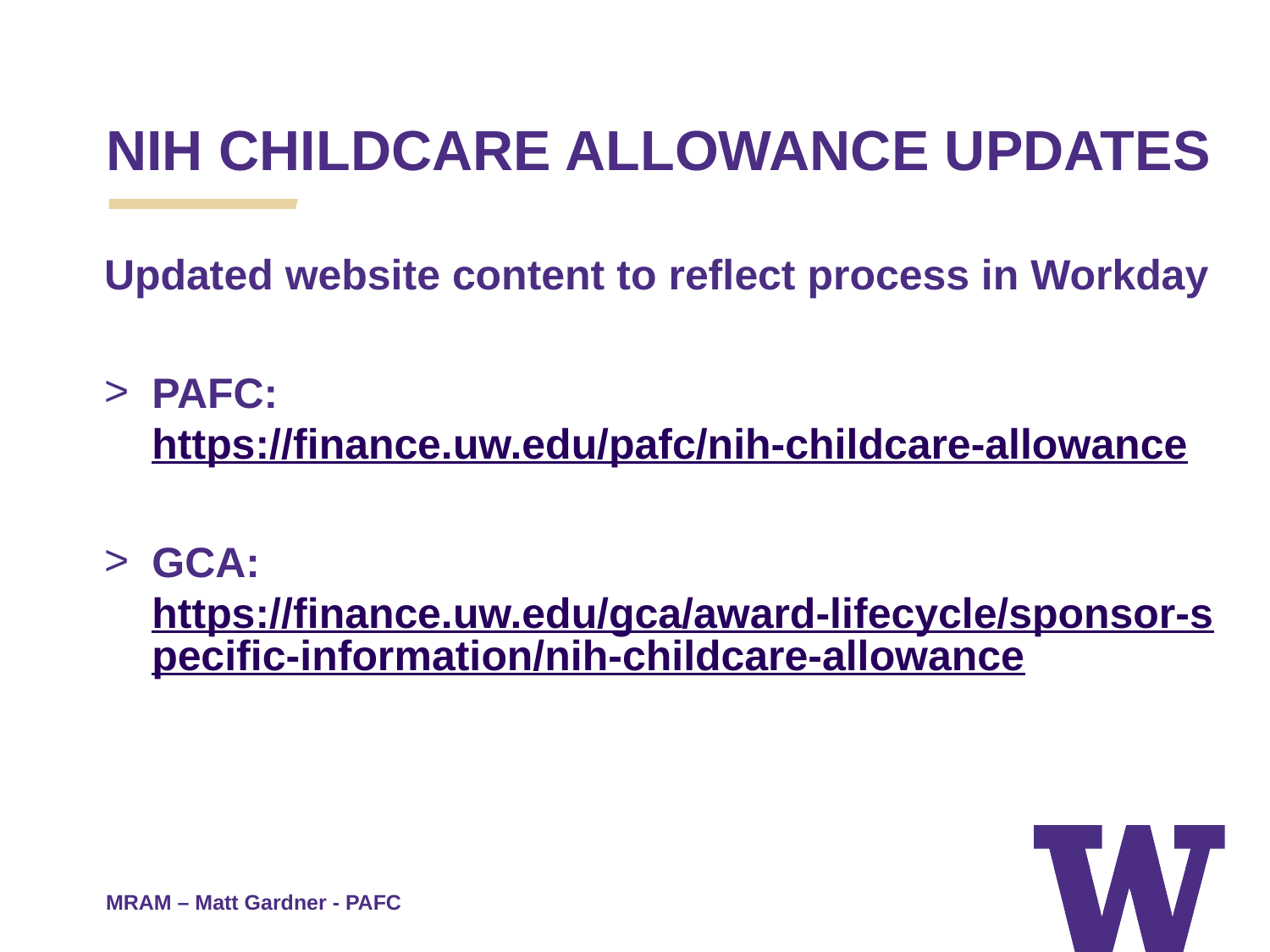

NIH CHILDCARE ALLOWANCE UPDATES
Updated website content to reflect process in Workday

PAFC: https://finance.uw.edu/pafc/nih-childcare-allowance

GCA: https://finance.uw.edu/gca/award-lifecycle/sponsor-specific-information/nih-childcare-allowance

MRAM – Matt Gardner - PAFC